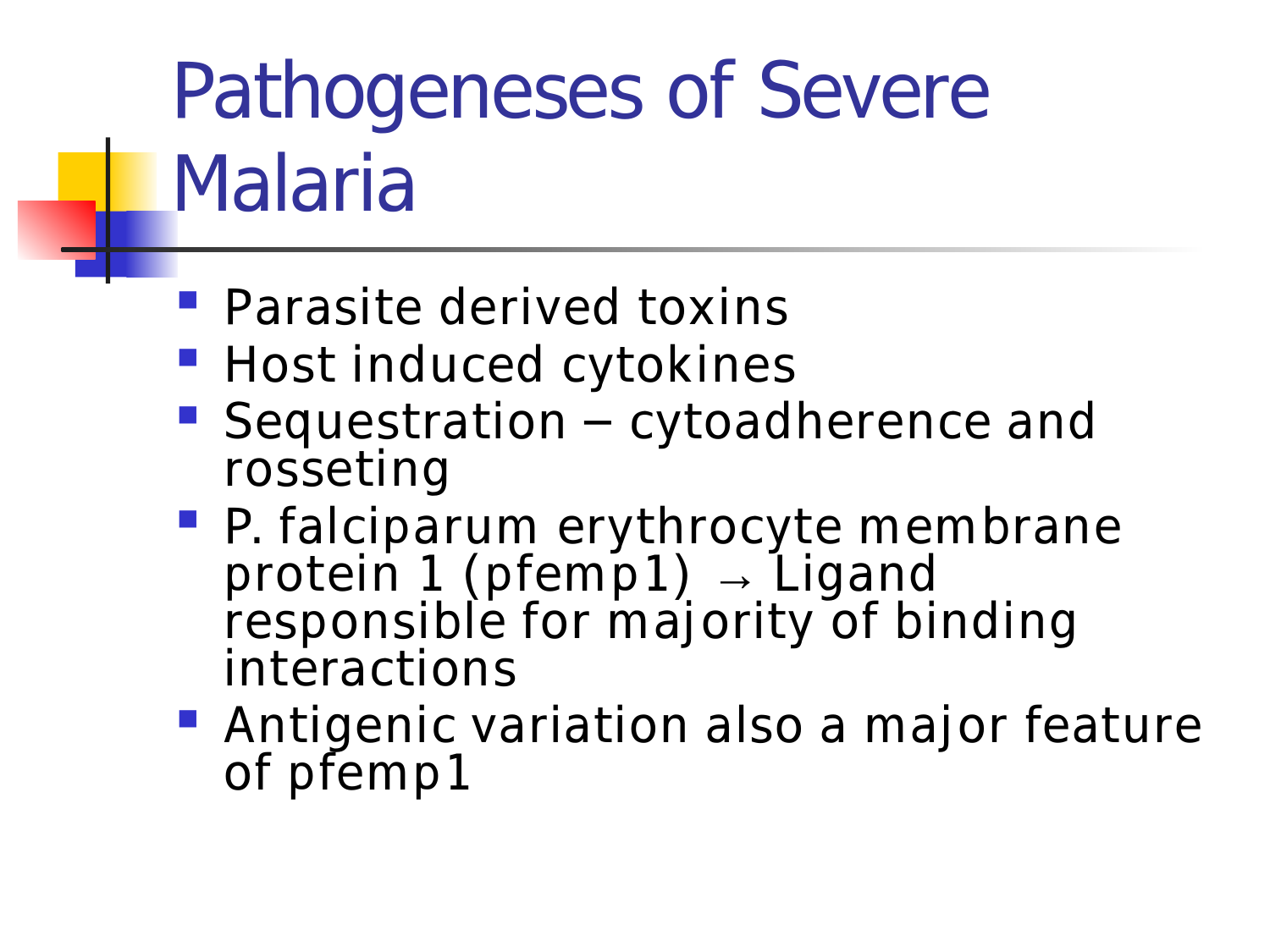

# Pathogeneses of Severe Malaria
Parasite derived toxins
Host induced cytokines
Sequestration – cytoadherence and rosseting
P. falciparum erythrocyte membrane protein 1 (pfemp1) → Ligand responsible for majority of binding interactions
Antigenic variation also a major feature of pfemp1